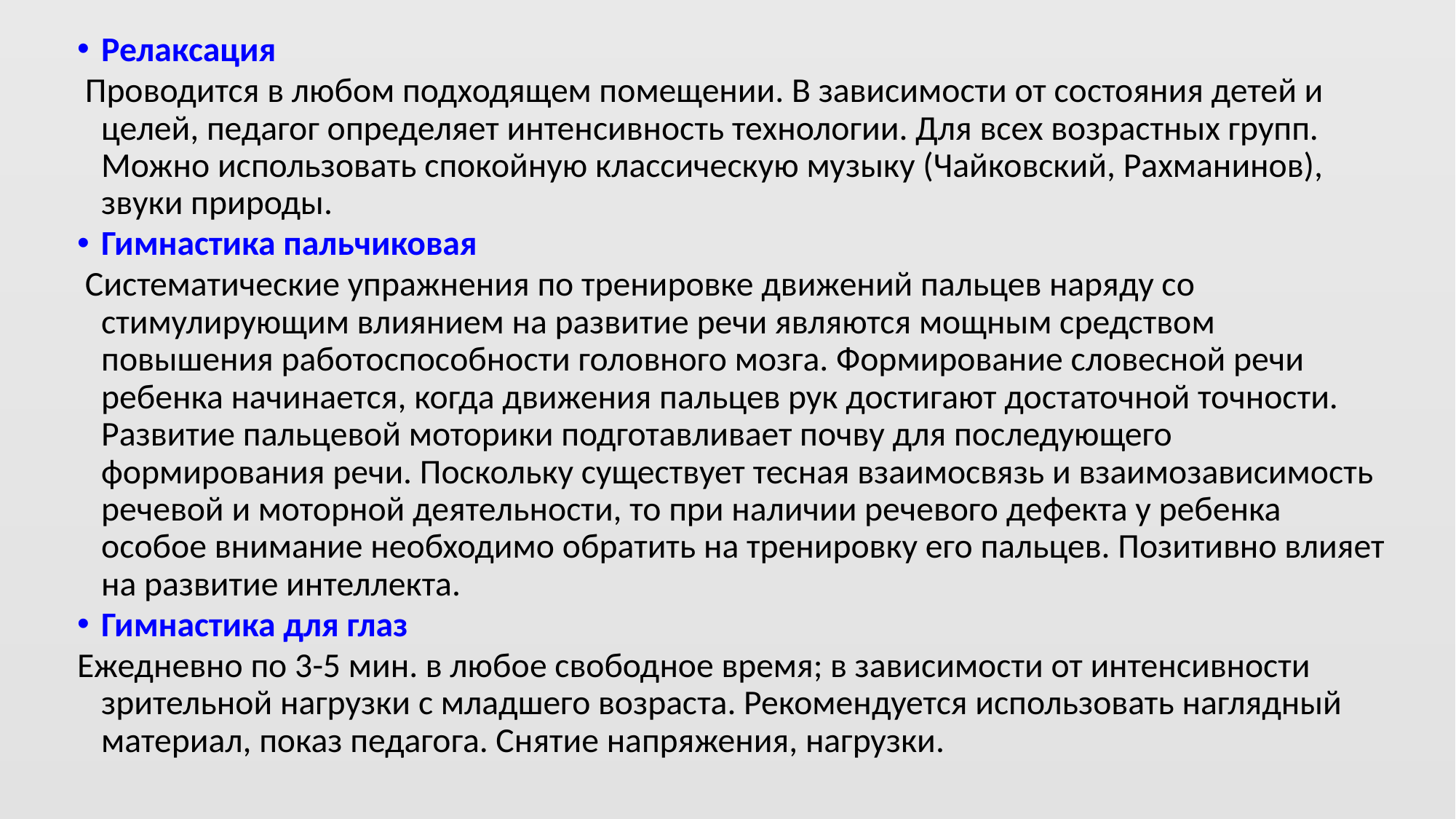

Релаксация
 Проводится в любом подходящем помещении. В зависимости от состояния детей и целей, педагог определяет интенсивность технологии. Для всех возрастных групп. Можно использовать спокойную классическую музыку (Чайковский, Рахманинов), звуки природы.
Гимнастика пальчиковая
 Систематические упражнения по тренировке движений пальцев наряду со стимулирующим влиянием на развитие речи являются мощным средством повышения работоспособности головного мозга. Формирование словесной речи ребенка начинается, когда движения пальцев рук достигают достаточной точности. Развитие пальцевой моторики подготавливает почву для последующего формирования речи. Поскольку существует тесная взаимосвязь и взаимозависимость речевой и моторной деятельности, то при наличии речевого дефекта у ребенка особое внимание необходимо обратить на тренировку его пальцев. Позитивно влияет на развитие интеллекта.
Гимнастика для глаз
Ежедневно по 3-5 мин. в любое свободное время; в зависимости от интенсивности зрительной нагрузки с младшего возраста. Рекомендуется использовать наглядный материал, показ педагога. Снятие напряжения, нагрузки.